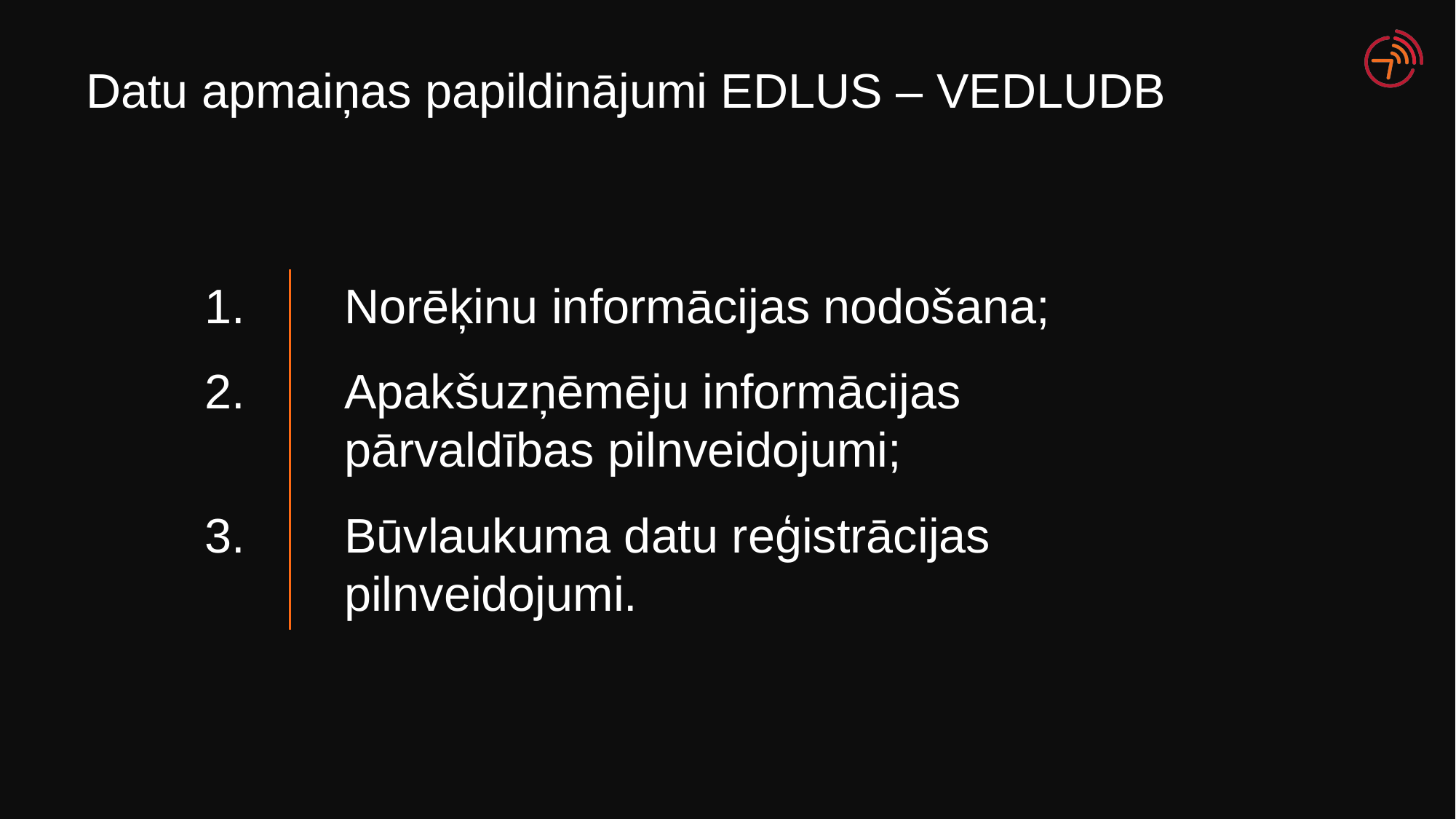

Datu apmaiņas papildinājumi EDLUS – VEDLUDB
Norēķinu informācijas nodošana;
Apakšuzņēmēju informācijas pārvaldības pilnveidojumi;
Būvlaukuma datu reģistrācijas pilnveidojumi.